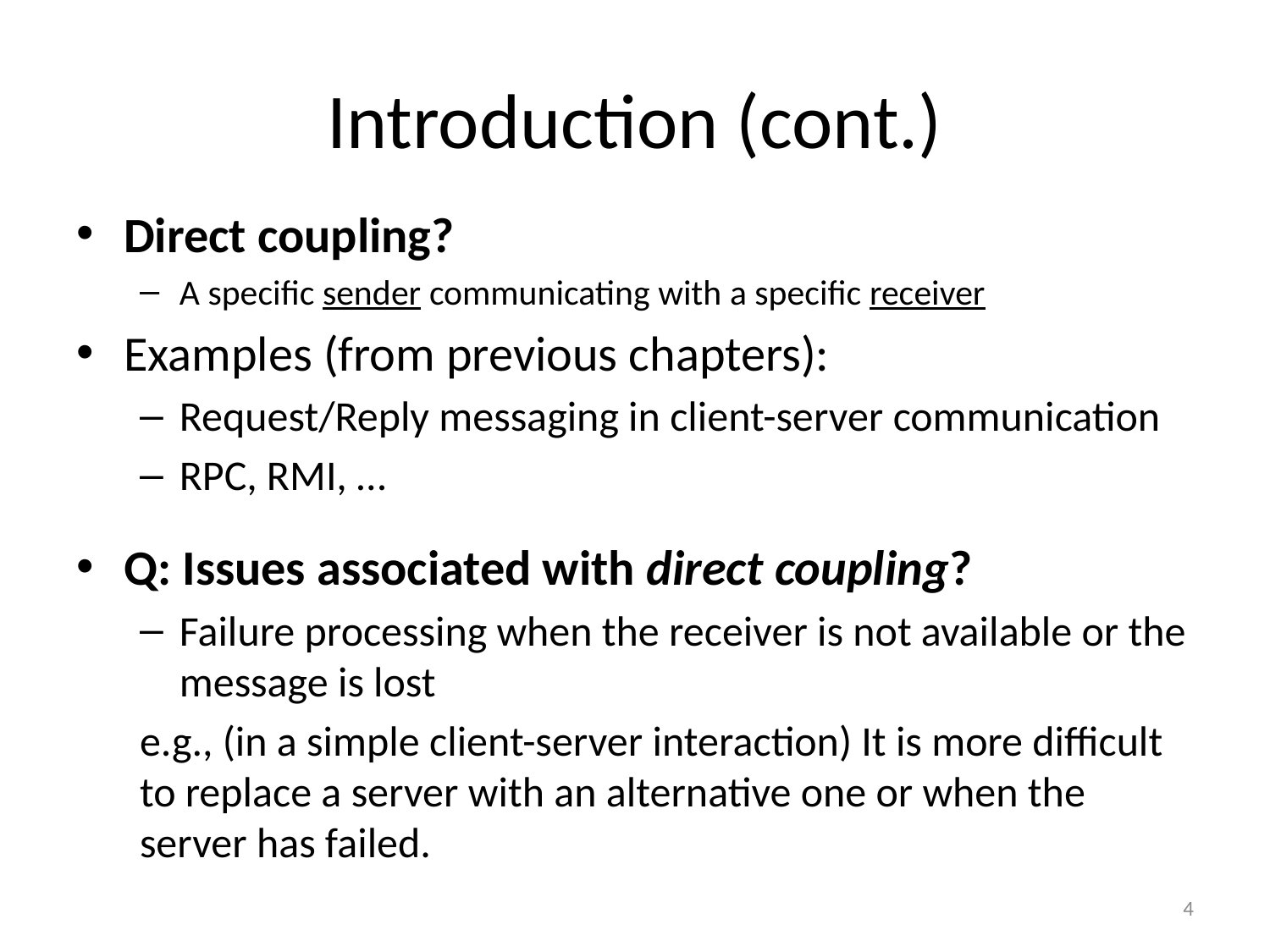

# Introduction (cont.)
Direct coupling?
A specific sender communicating with a specific receiver
Examples (from previous chapters):
Request/Reply messaging in client-server communication
RPC, RMI, …

Q: Issues associated with direct coupling?
Failure processing when the receiver is not available or the message is lost
e.g., (in a simple client-server interaction) It is more difficult to replace a server with an alternative one or when the server has failed.
4